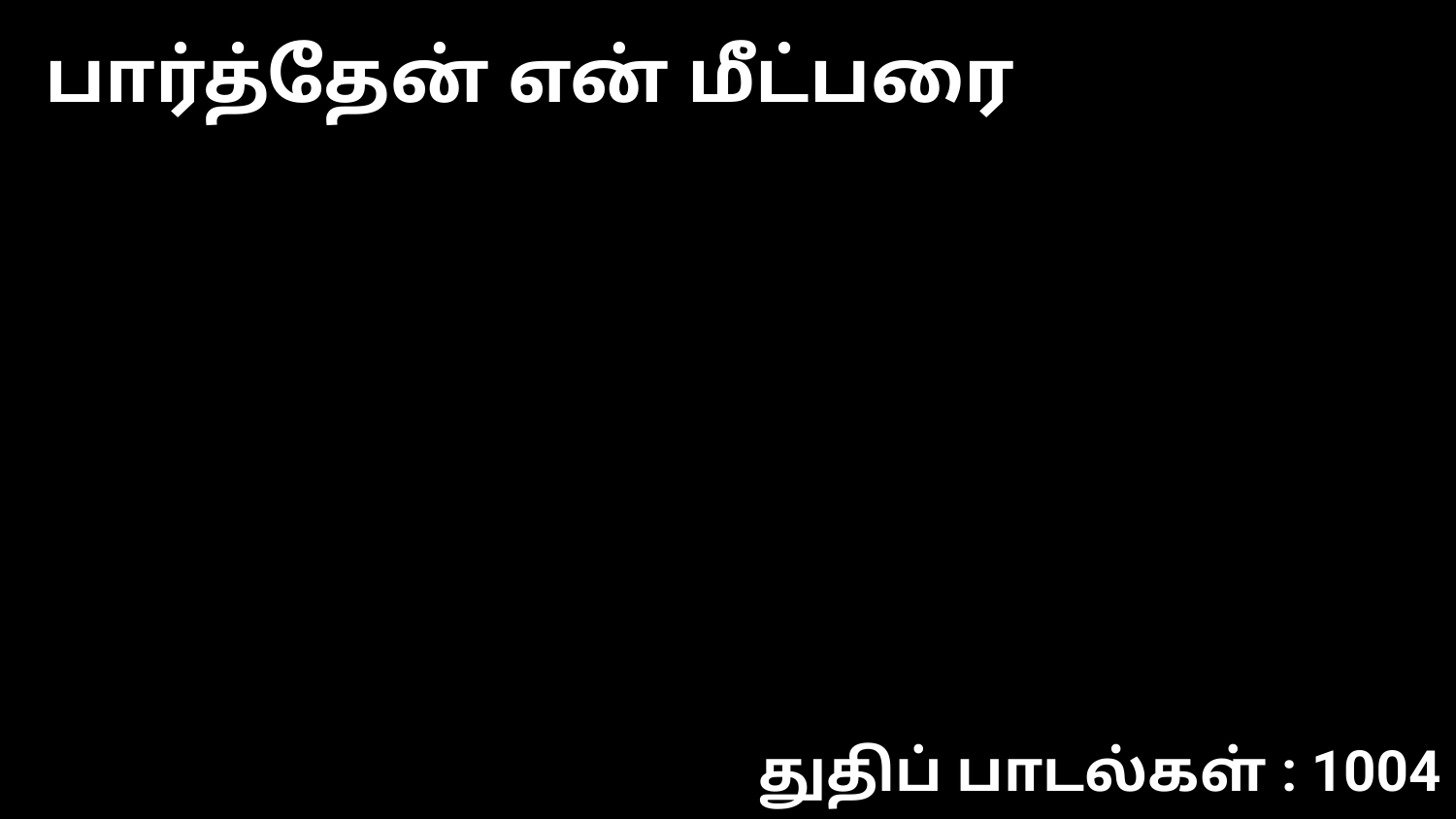

பார்த்தேன் என் மீட்பரை
துதிப் பாடல்கள் : 1004